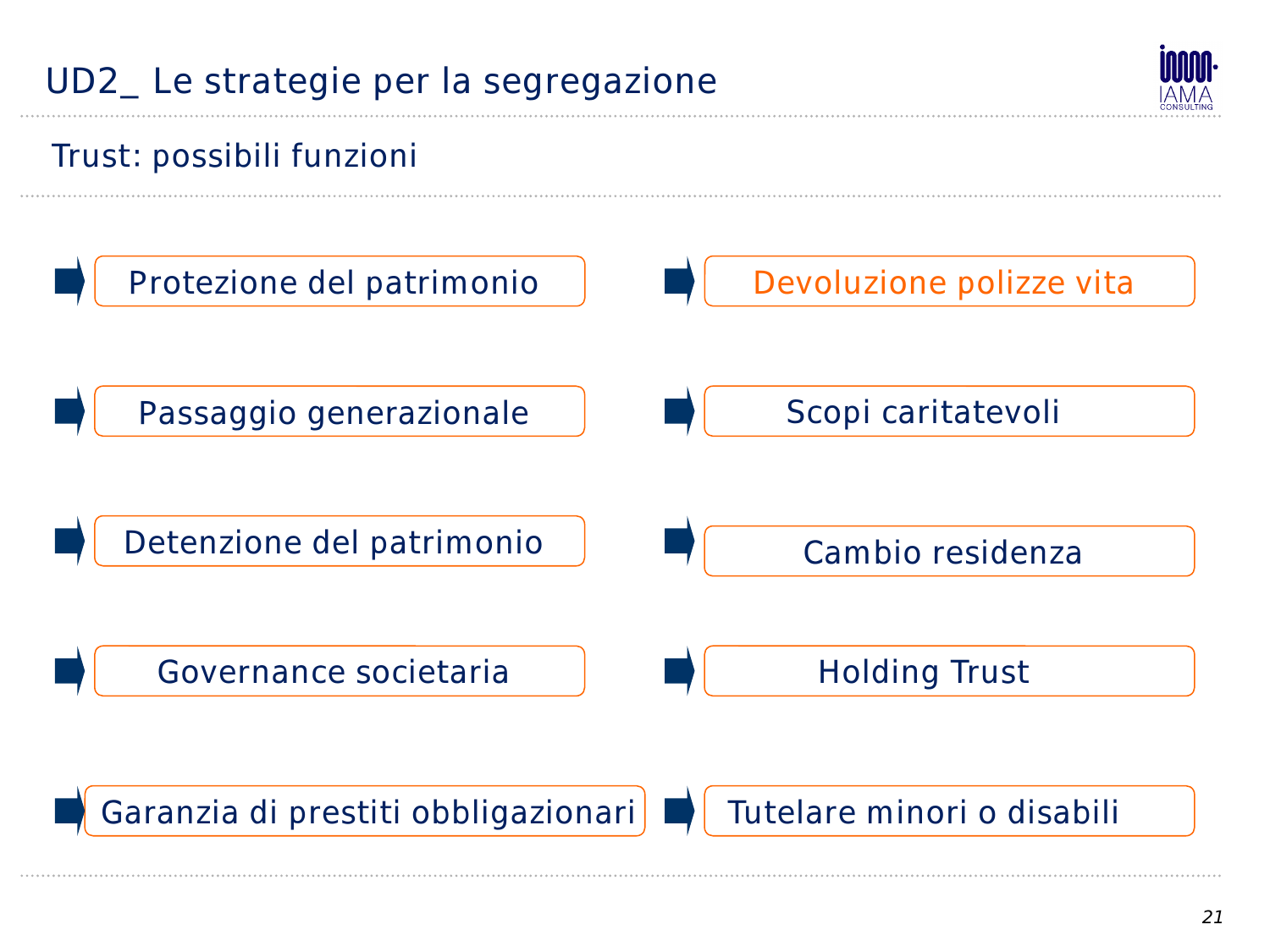

UD2_ Le strategie per la segregazione
Trust: possibili funzioni

Protezione del patrimonio

Devoluzione polizze vita

Scopi caritatevoli

Passaggio generazionale

Detenzione del patrimonio

Cambio residenza

Governance societaria
Holding Trust

Garanzia di prestiti obbligazionari

Tutelare minori o disabili